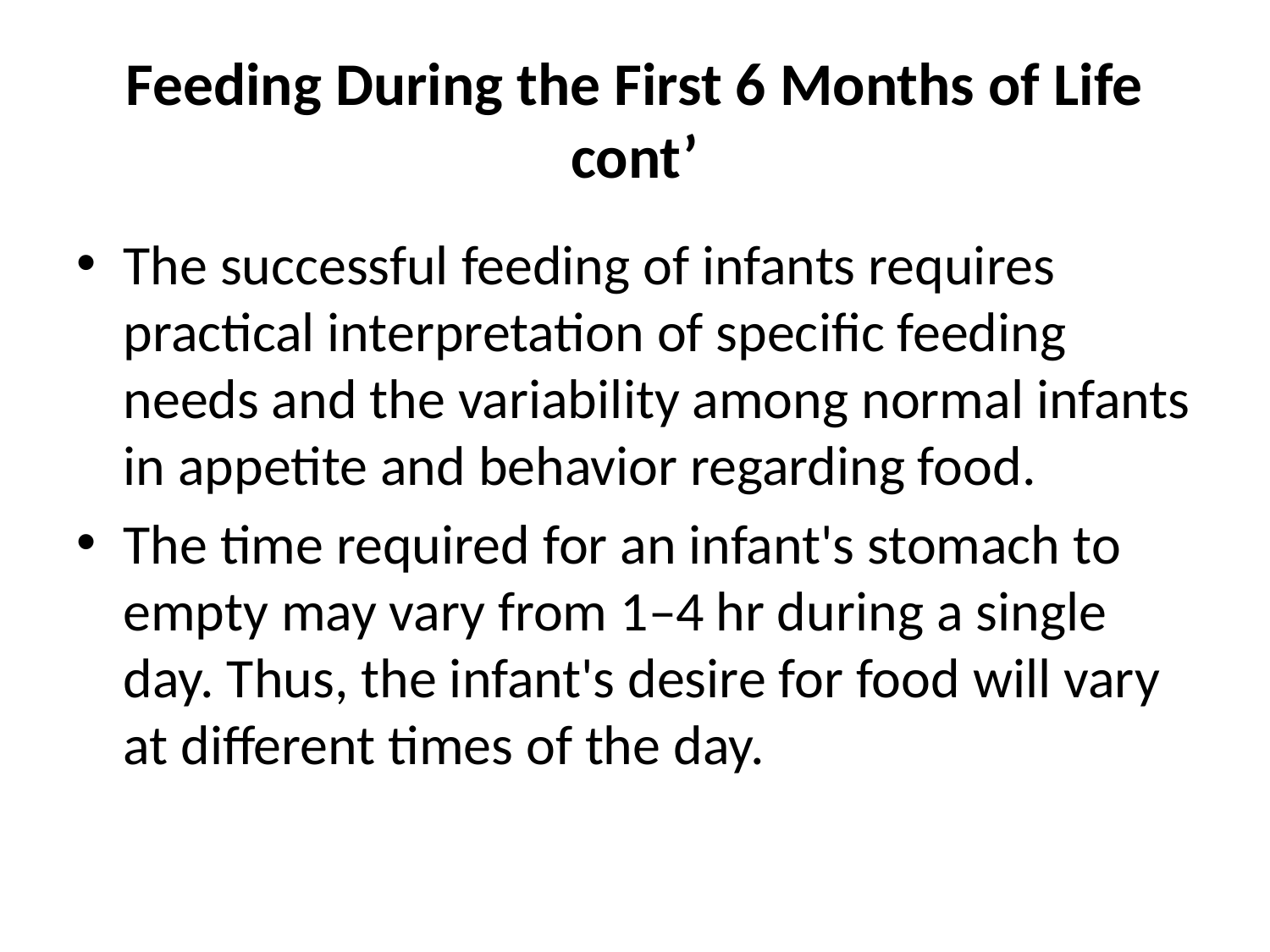

# Feeding During the First 6 Months of Life cont’
The successful feeding of infants requires practical interpretation of specific feeding needs and the variability among normal infants in appetite and behavior regarding food.
The time required for an infant's stomach to empty may vary from 1–4 hr during a single day. Thus, the infant's desire for food will vary at different times of the day.